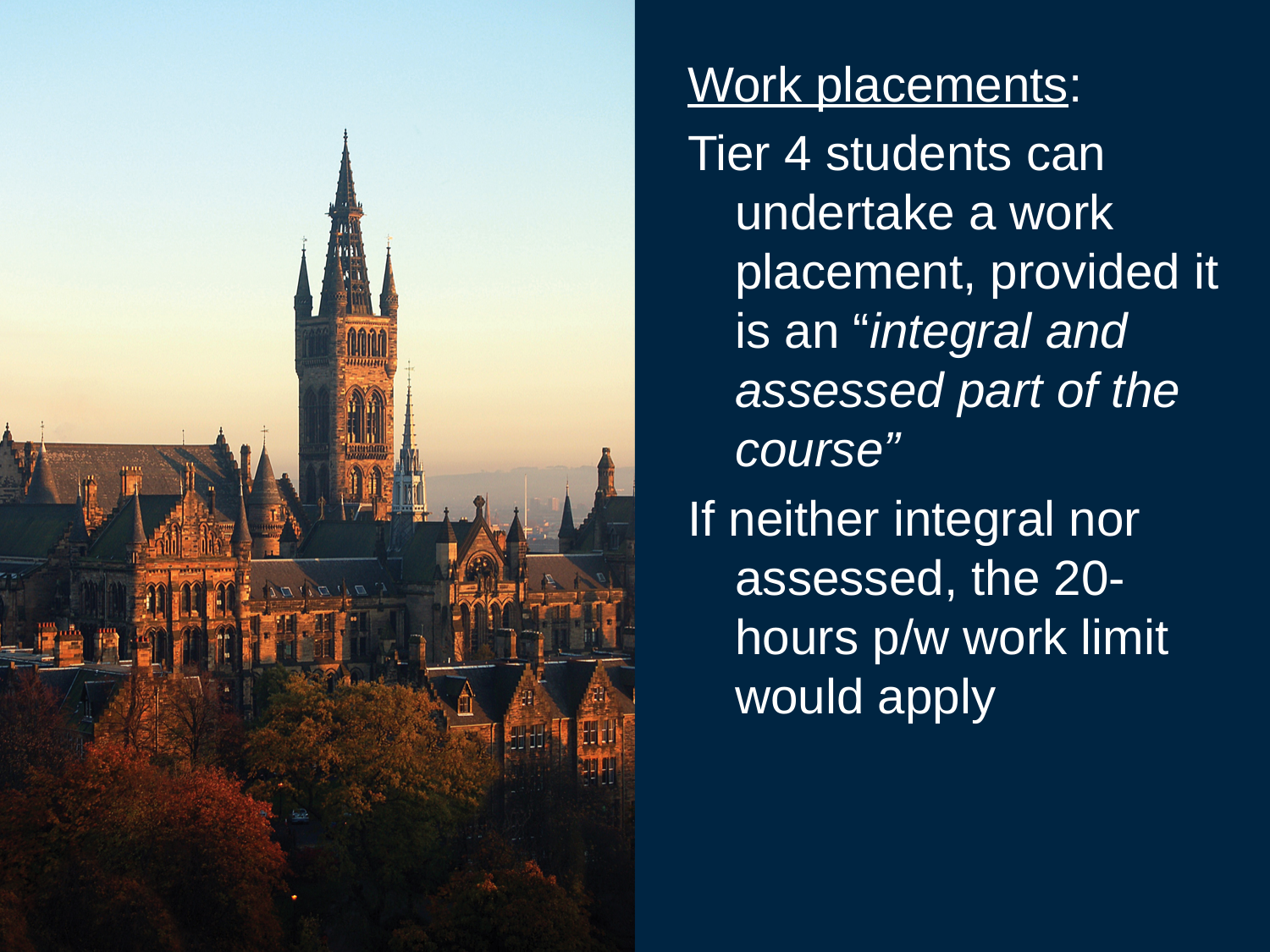

Work placements:
Tier 4 students can undertake a work placement, provided it is an “integral and assessed part of the course”
If neither integral nor assessed, the 20-hours p/w work limit would apply end.